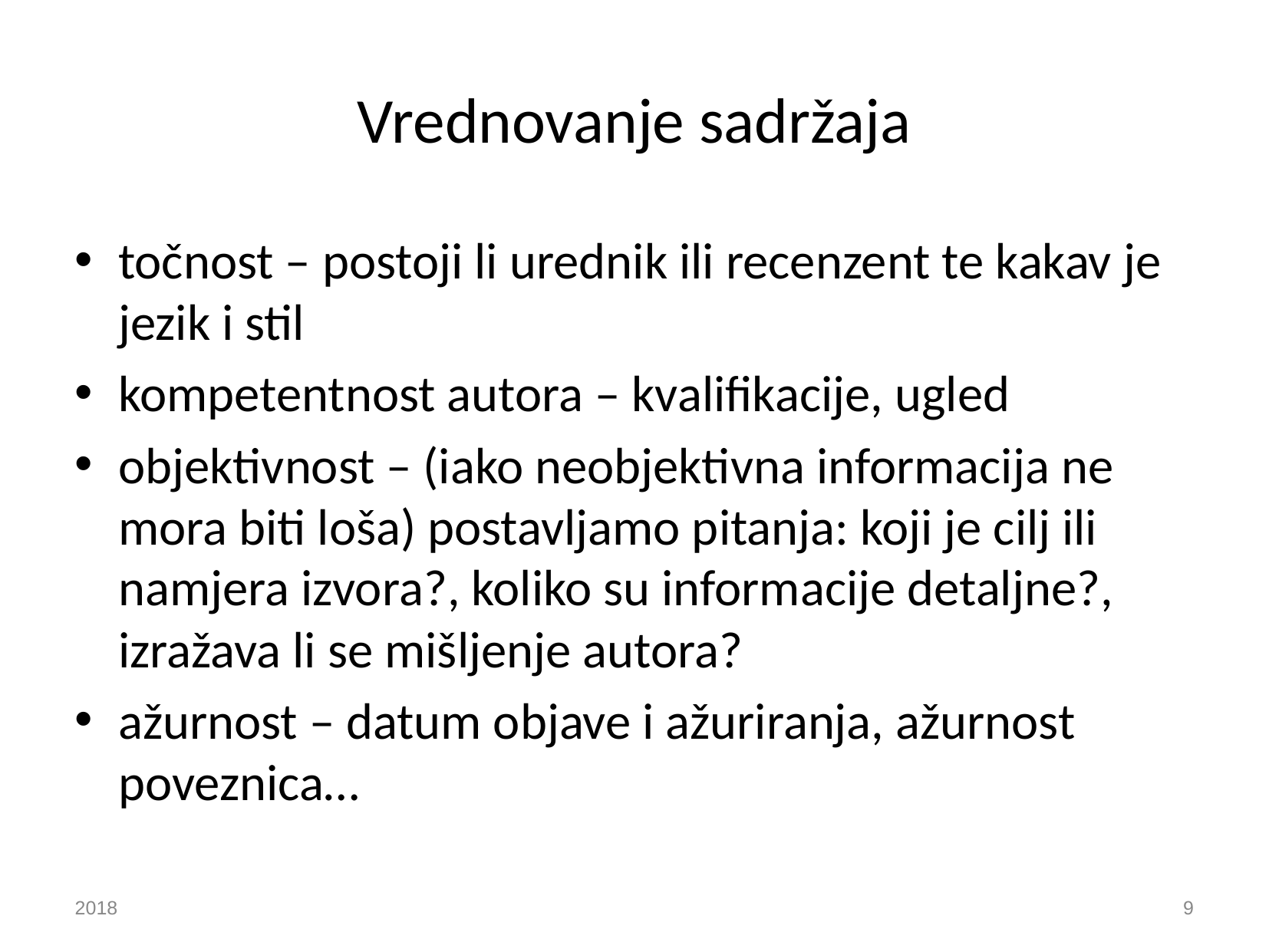

# Vrednovanje sadržaja
točnost – postoji li urednik ili recenzent te kakav je jezik i stil
kompetentnost autora – kvalifikacije, ugled
objektivnost – (iako neobjektivna informacija ne mora biti loša) postavljamo pitanja: koji je cilj ili namjera izvora?, koliko su informacije detaljne?, izražava li se mišljenje autora?
ažurnost – datum objave i ažuriranja, ažurnost poveznica…
2018
9